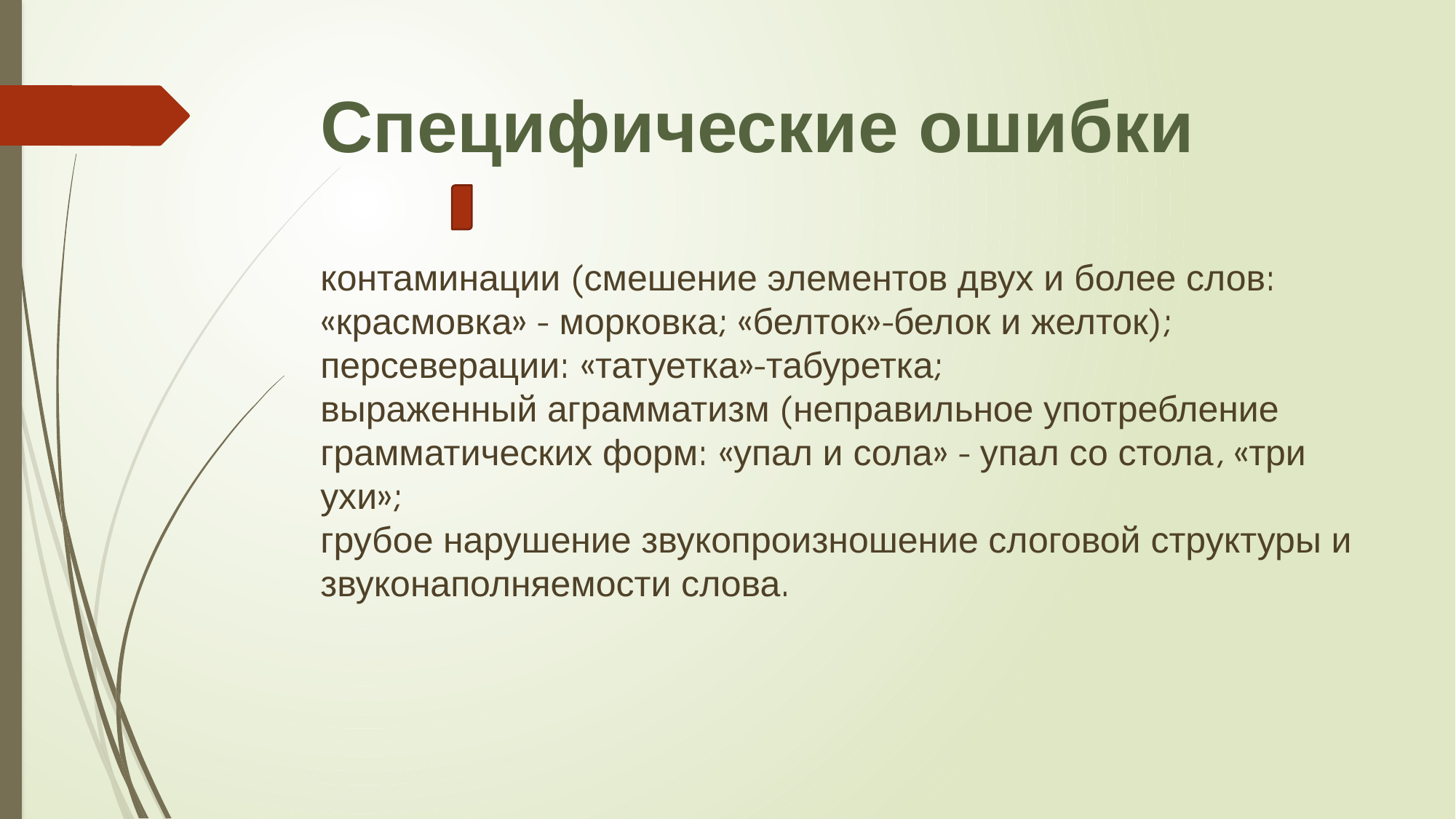

# Специфические ошибки контаминации (смешение элементов двух и более слов: «красмовка» - морковка; «белток»-белок и желток); персеверации: «татуетка»-табуретка; выраженный аграмматизм (неправильное употребление грамматических форм: «упал и сола» - упал со стола, «три ухи»; грубое нарушение звукопроизношение слоговой структуры и звуконаполняемости слова.